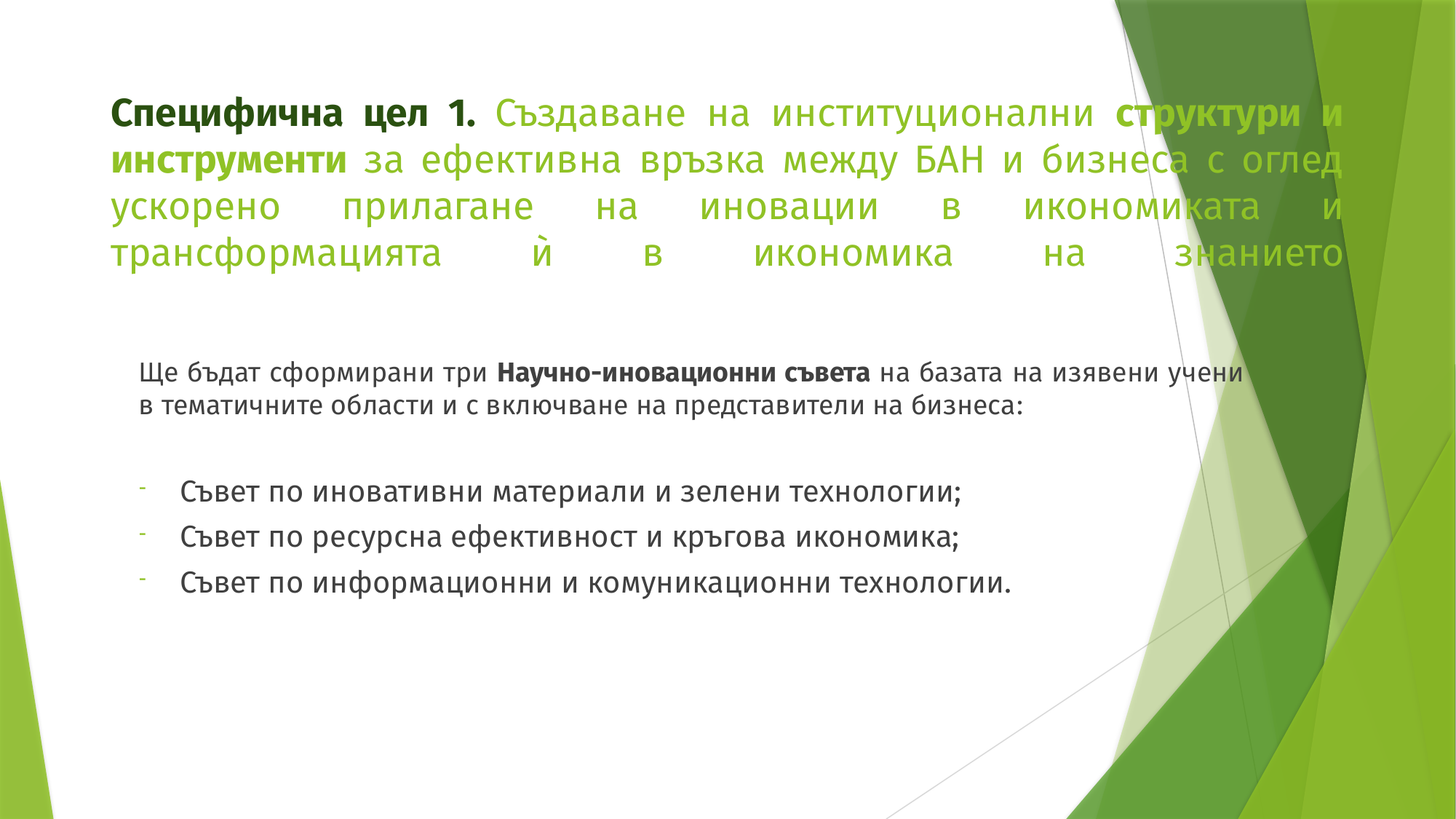

# Специфична цел 1. Създаване на институционални структури и инструменти за ефективна връзка между БАН и бизнеса с оглед ускорено прилагане на иновации в икономиката и трансформацията ѝ в икономика на знанието
Ще бъдат сформирани три Научно-иновационни съвета на базата на изявени учени в тематичните области и с включване на представители на бизнеса:

Съвет по иновативни материали и зелени технологии;
Съвет по ресурсна ефективност и кръгова икономика;
Съвет по информационни и комуникационни технологии.